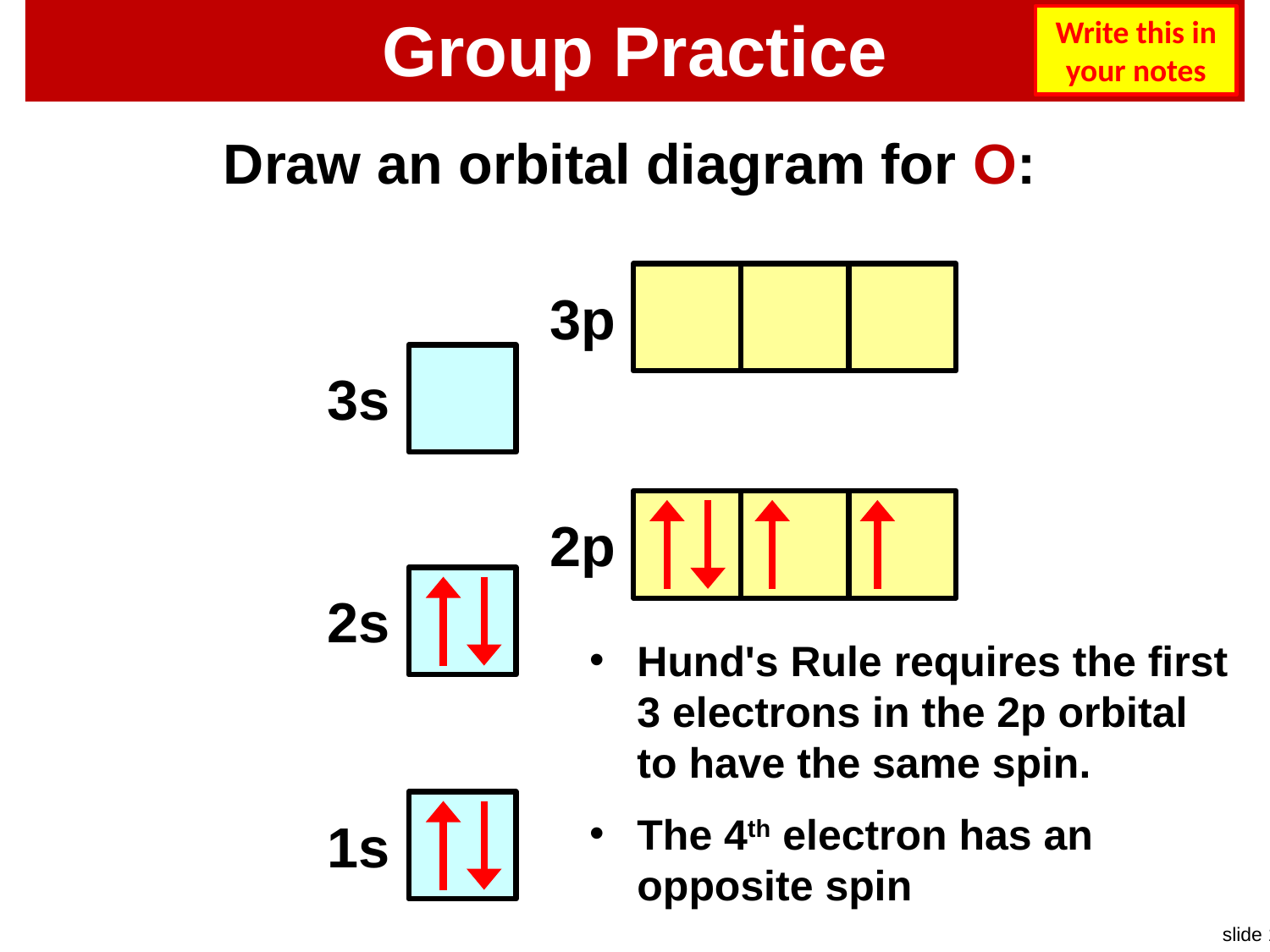

Group Practice
Write this in your notes
Draw an orbital diagram for O:

3p

3s

2p

2s

1s
Hund's Rule requires the first 3 electrons in the 2p orbital to have the same spin.
The 4th electron has an opposite spin